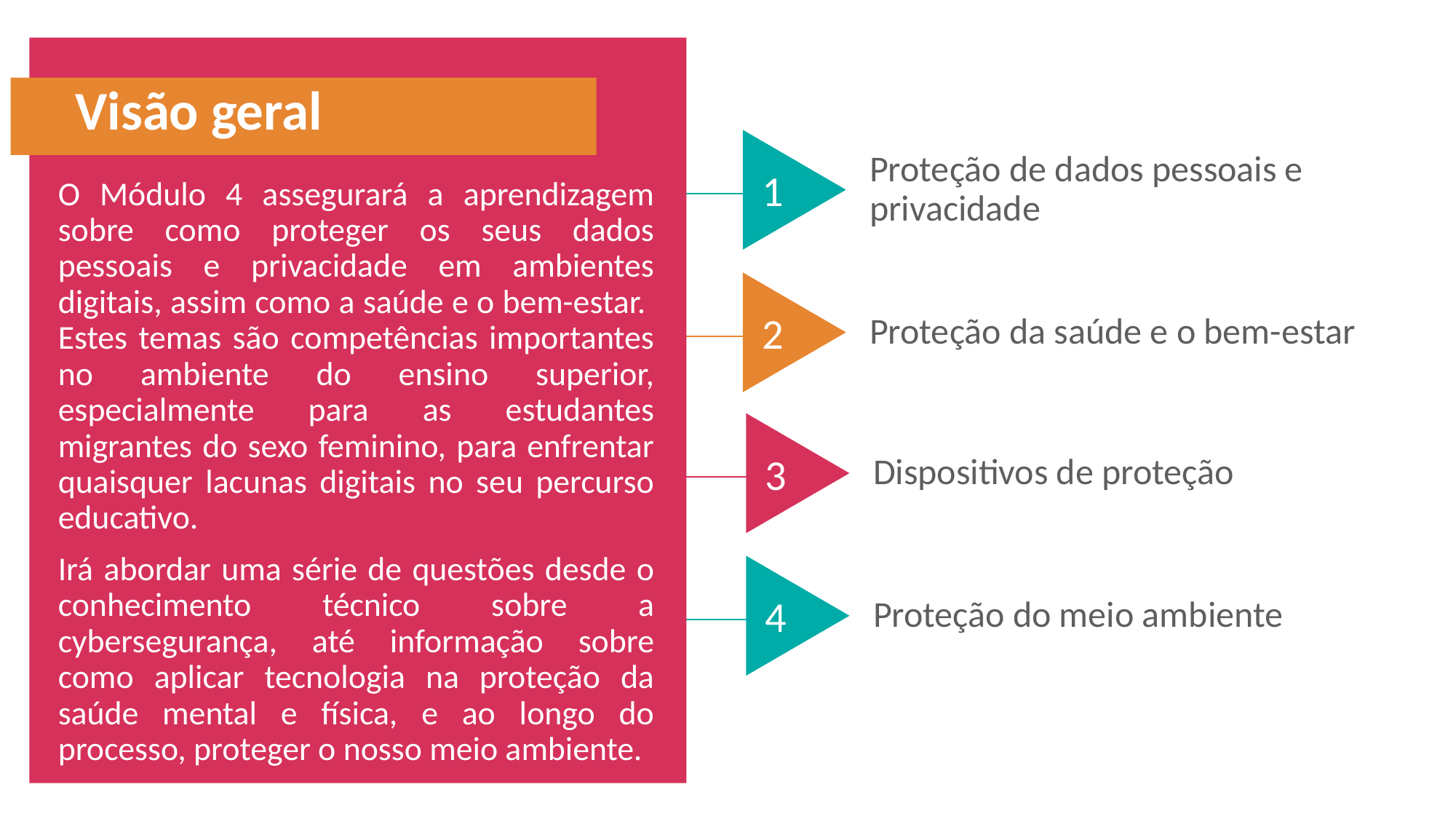

Visão geral
Proteção de dados pessoais e privacidade
1
O Módulo 4 assegurará a aprendizagem sobre como proteger os seus dados pessoais e privacidade em ambientes digitais, assim como a saúde e o bem-estar.  Estes temas são competências importantes no ambiente do ensino superior, especialmente para as estudantes migrantes do sexo feminino, para enfrentar quaisquer lacunas digitais no seu percurso educativo.
Irá abordar uma série de questões desde o conhecimento técnico sobre a cybersegurança, até informação sobre como aplicar tecnologia na proteção da saúde mental e física, e ao longo do processo, proteger o nosso meio ambiente.
Proteção da saúde e o bem-estar
2
Dispositivos de proteção
3
Proteção do meio ambiente
4